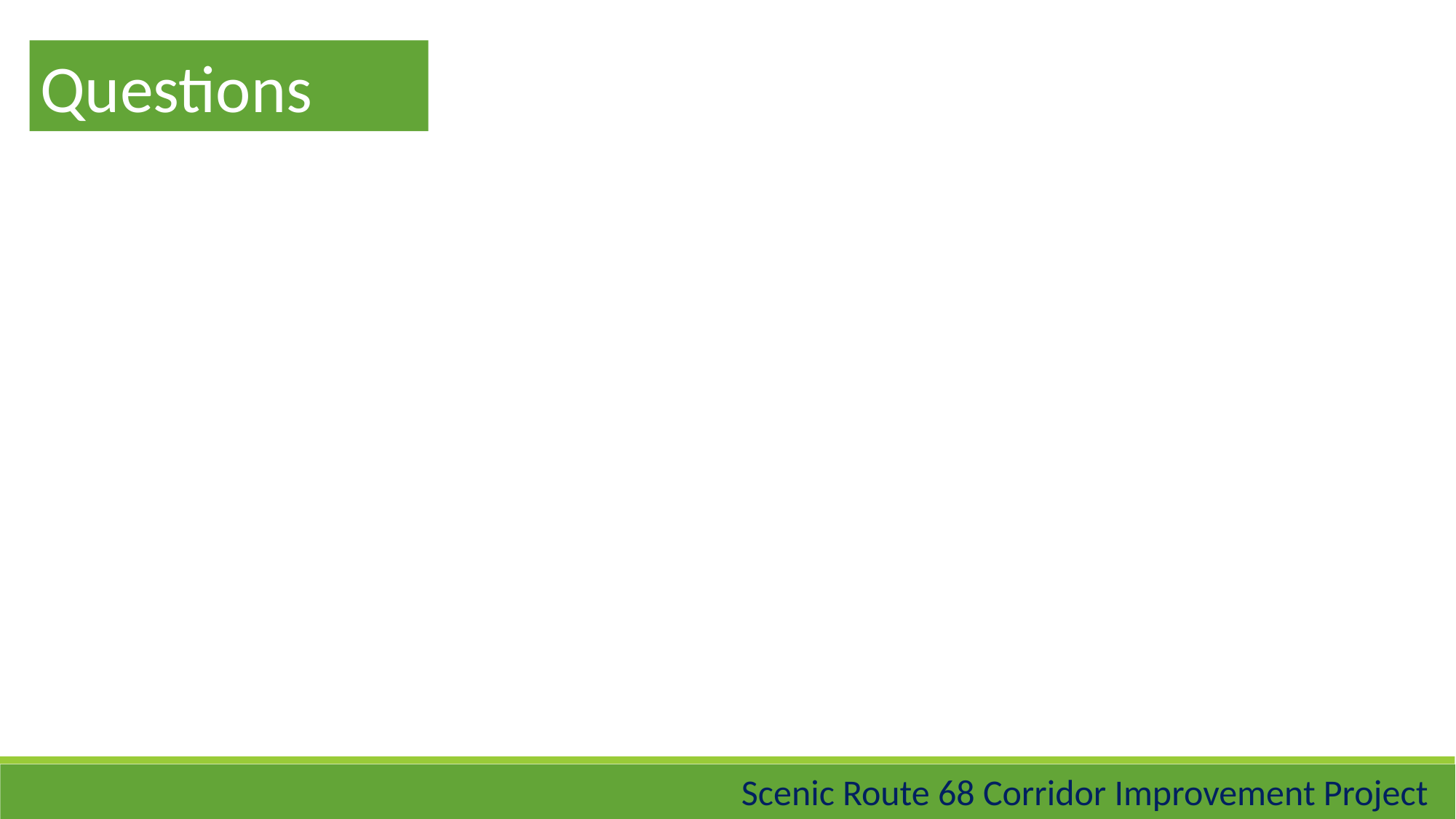

Questions
Scenic Route 68 Corridor Improvement Project